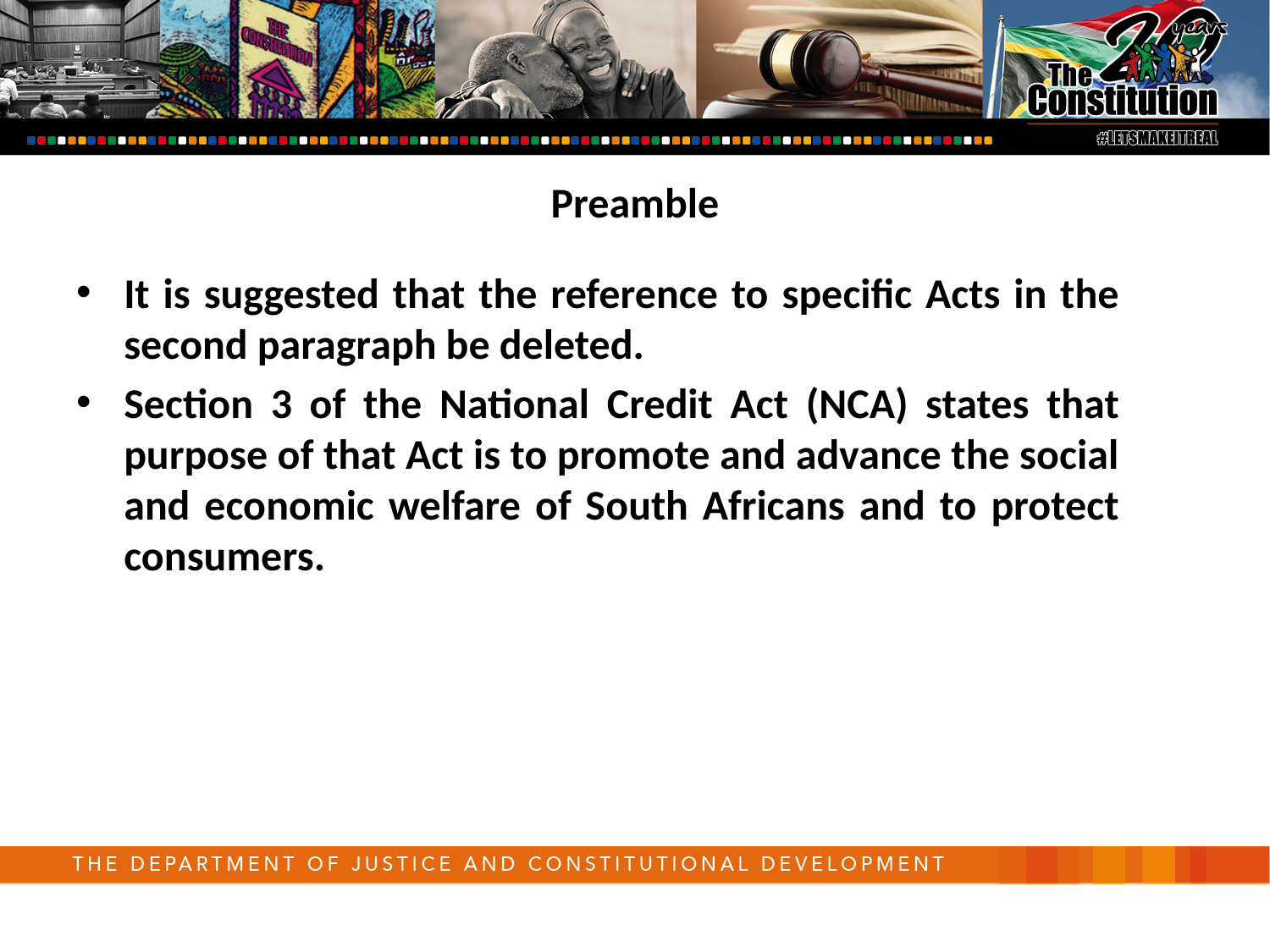

Preamble
It is suggested that the reference to specific Acts in the second paragraph be deleted.
Section 3 of the National Credit Act (NCA) states that purpose of that Act is to promote and advance the social and economic welfare of South Africans and to protect consumers.